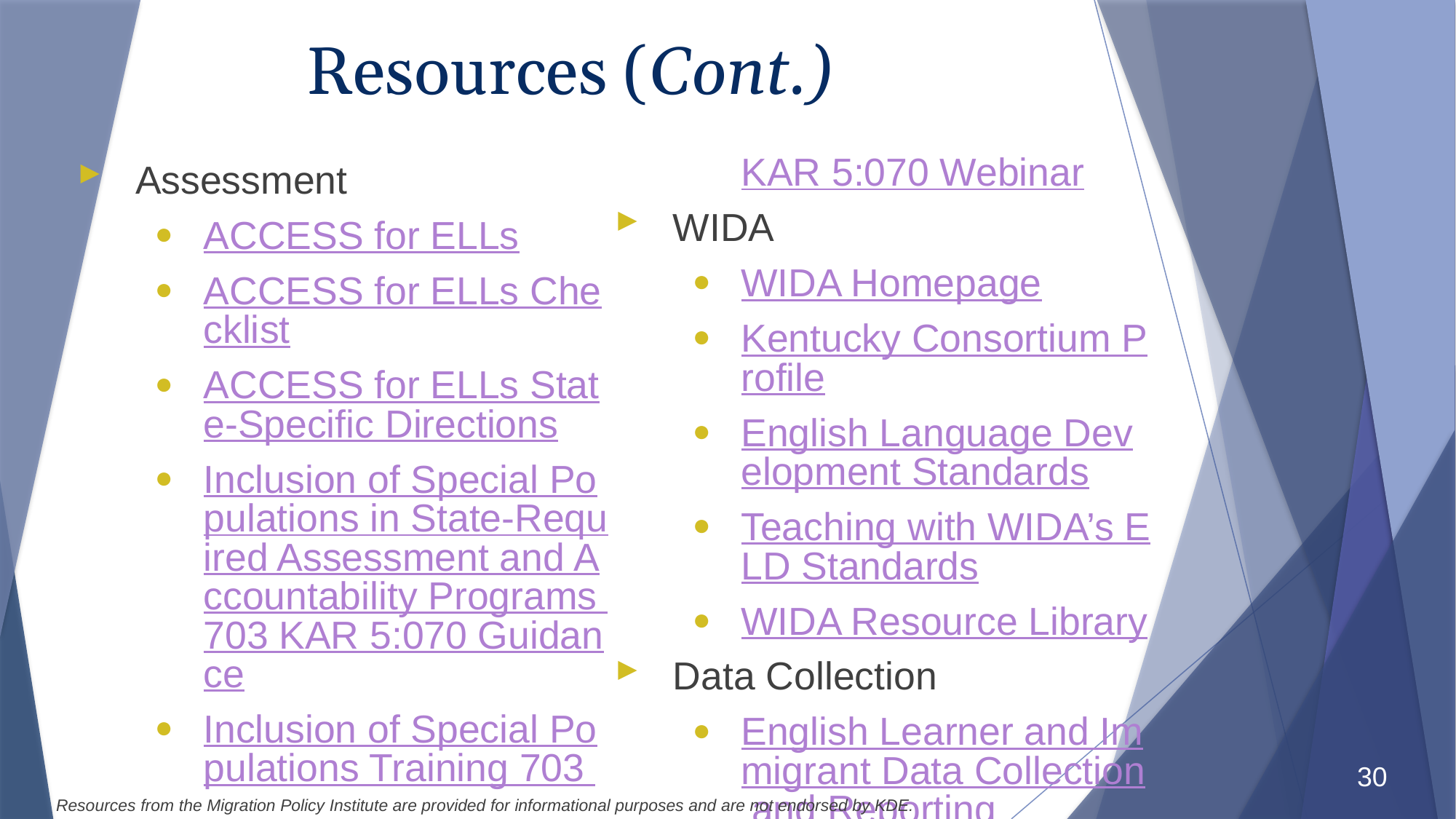

# Resources (Cont.)
Assessment
ACCESS for ELLs
ACCESS for ELLs Checklist
ACCESS for ELLs State-Specific Directions
Inclusion of Special Populations in State-Required Assessment and Accountability Programs 703 KAR 5:070 Guidance
Inclusion of Special Populations Training 703 KAR 5:070 Webinar
WIDA
WIDA Homepage
Kentucky Consortium Profile
English Language Development Standards
Teaching with WIDA’s ELD Standards
WIDA Resource Library
Data Collection
English Learner and Immigrant Data Collection and Reporting
Infinite Campus LEP Extract
English Learner Data Standards
Immigrant Data Standards
Student Records Transfer Data Standard
Kentucky Student Information System (KSIS) Data Standards
KSIS District Points of Contact
A Guide to Finding and Understanding English Learner Data (MPI)

30
Resources from the Migration Policy Institute are provided for informational purposes and are not endorsed by KDE.